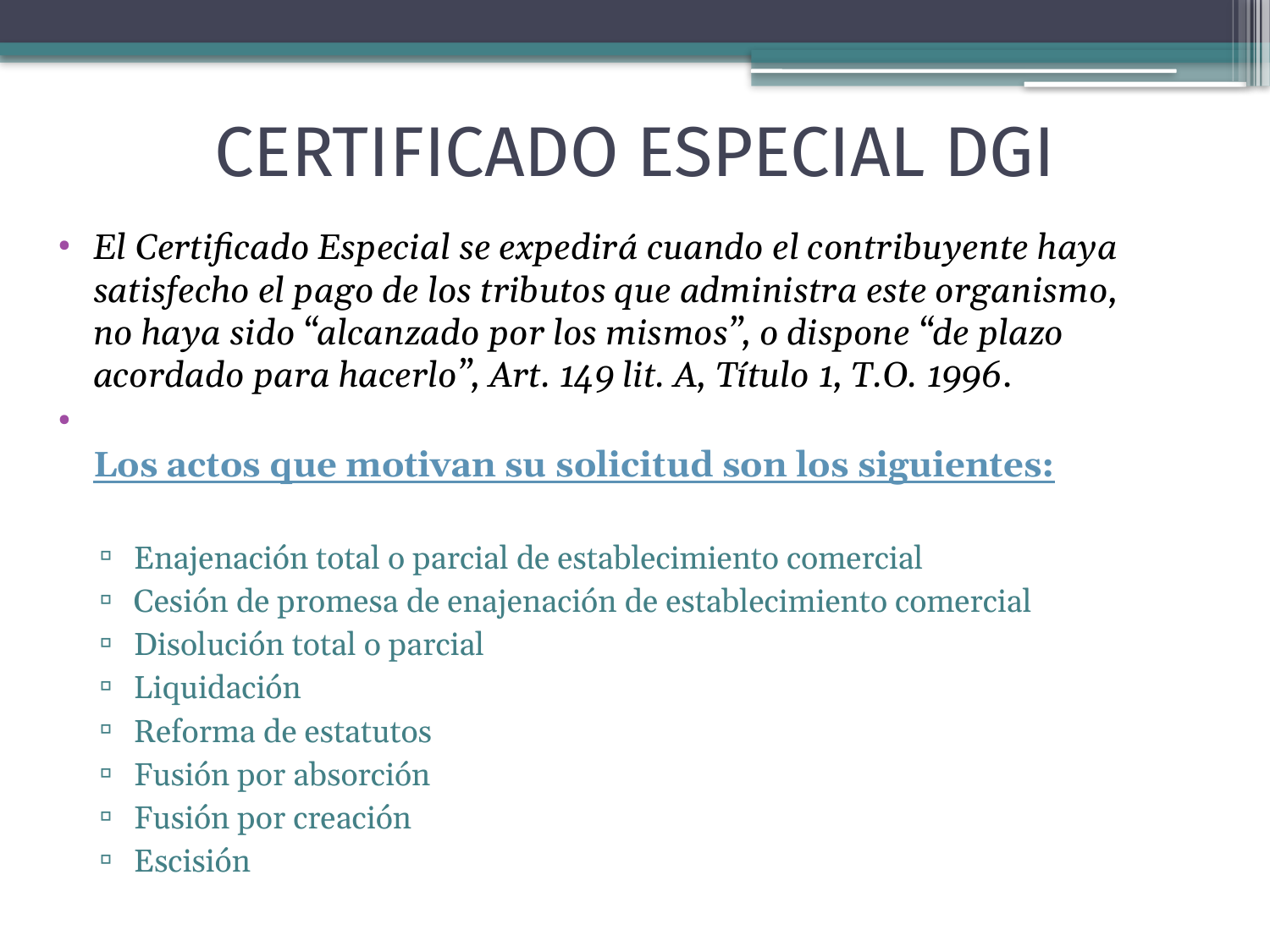

# CERTIFICADO ESPECIAL DGI
El Certificado Especial se expedirá cuando el contribuyente haya satisfecho el pago de los tributos que administra este organismo, no haya sido “alcanzado por los mismos”, o dispone “de plazo acordado para hacerlo”, Art. 149 lit. A, Título 1, T.O. 1996.
Los actos que motivan su solicitud son los siguientes:

Enajenación total o parcial de establecimiento comercial
Cesión de promesa de enajenación de establecimiento comercial
Disolución total o parcial
Liquidación
Reforma de estatutos
Fusión por absorción
Fusión por creación
Escisión